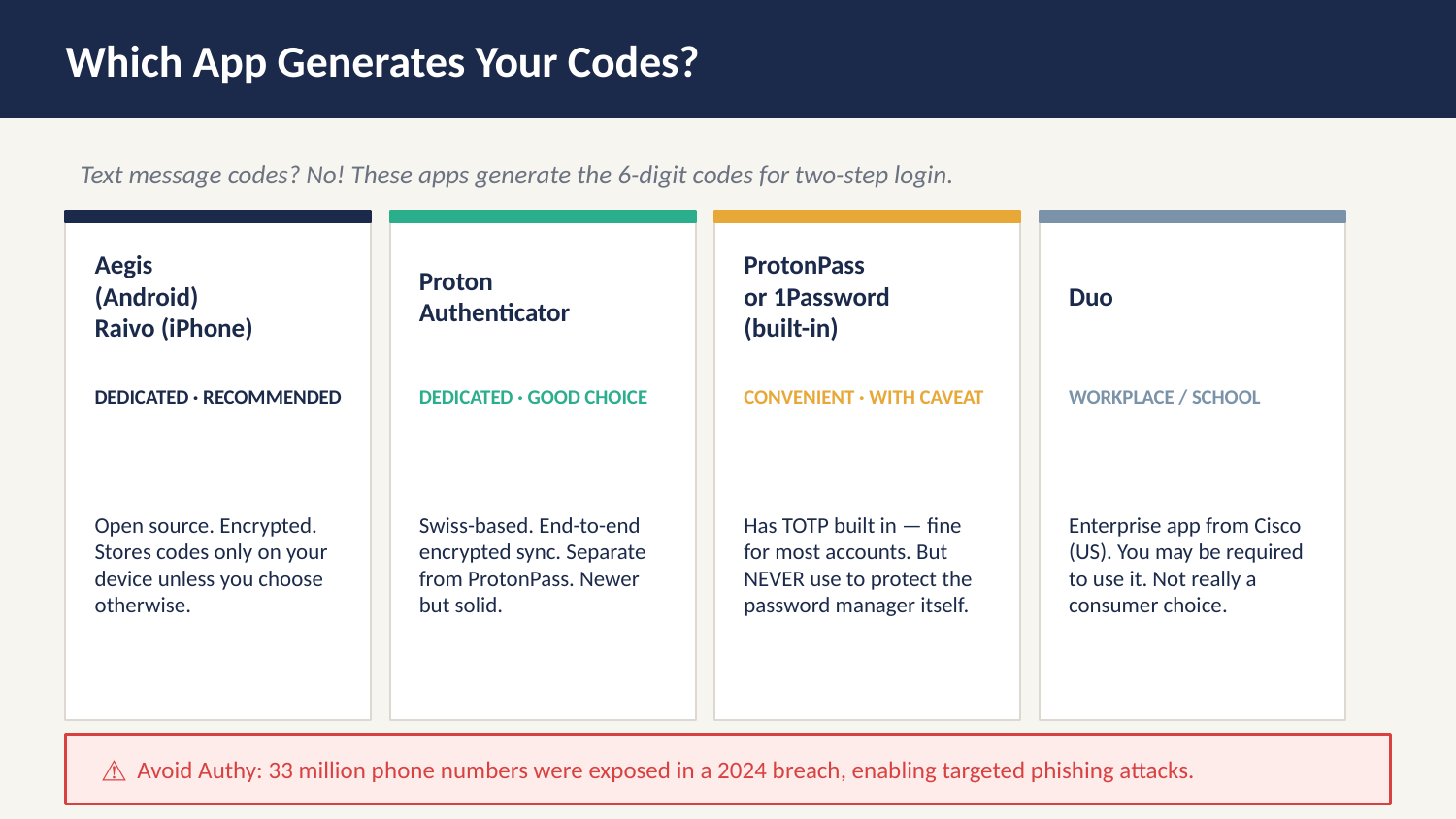

Which App Generates Your Codes?

Text message codes? No! These apps generate the 6-digit codes for two-step login.

Aegis
(Android)
Raivo (iPhone)
ProtonPass
or 1Password
(built-in)
Proton
Authenticator
Duo
DEDICATED · RECOMMENDED
DEDICATED · GOOD CHOICE
CONVENIENT · WITH CAVEAT
WORKPLACE / SCHOOL
Open source. Encrypted. Stores codes only on your device unless you choose otherwise.
Swiss-based. End-to-end encrypted sync. Separate from ProtonPass. Newer but solid.
Has TOTP built in — fine for most accounts. But NEVER use to protect the password manager itself.
Enterprise app from Cisco (US). You may be required to use it. Not really a consumer choice.

⚠  Avoid Authy: 33 million phone numbers were exposed in a 2024 breach, enabling targeted phishing attacks.